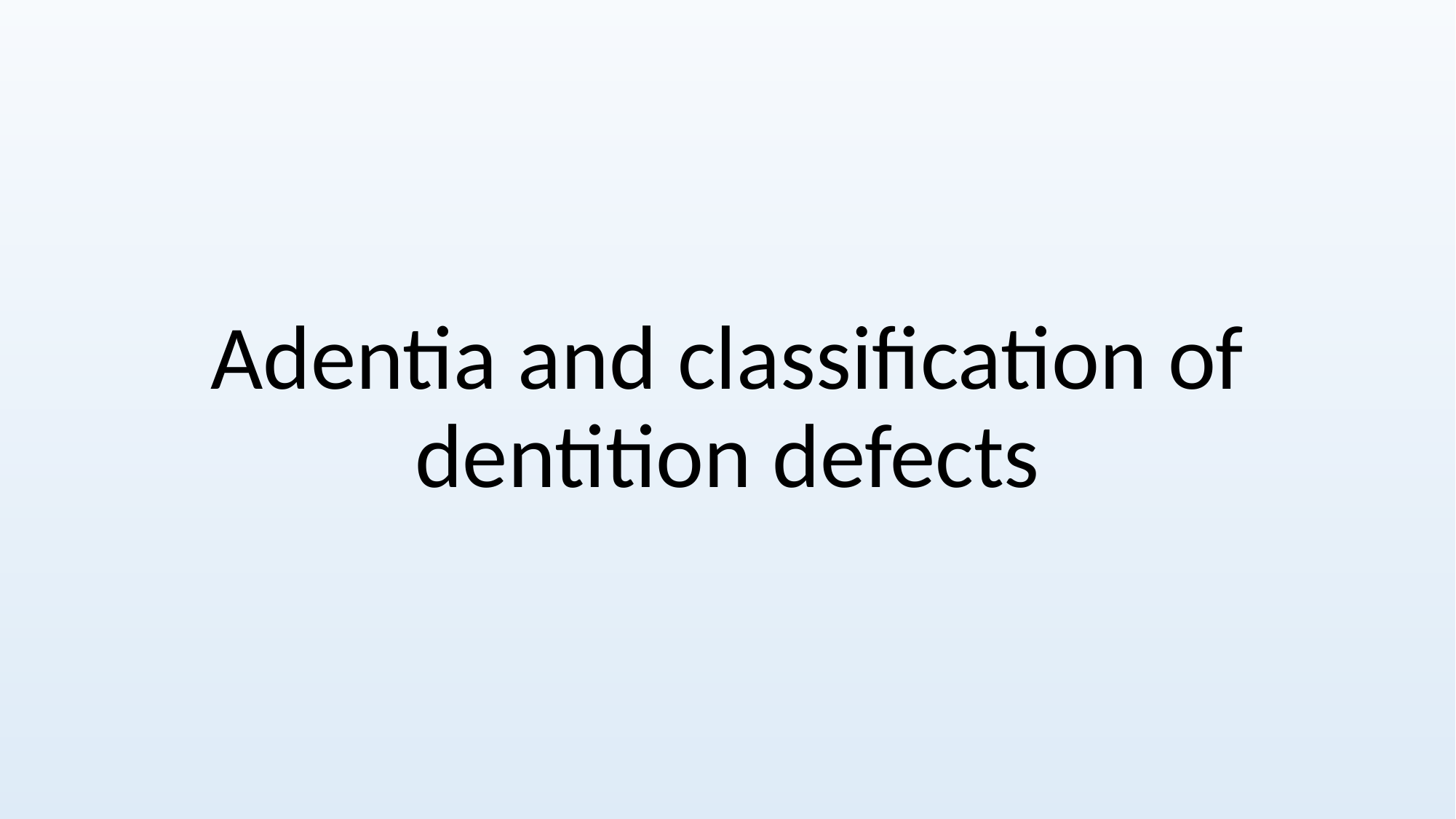

# Adentia and classification of dentition defects